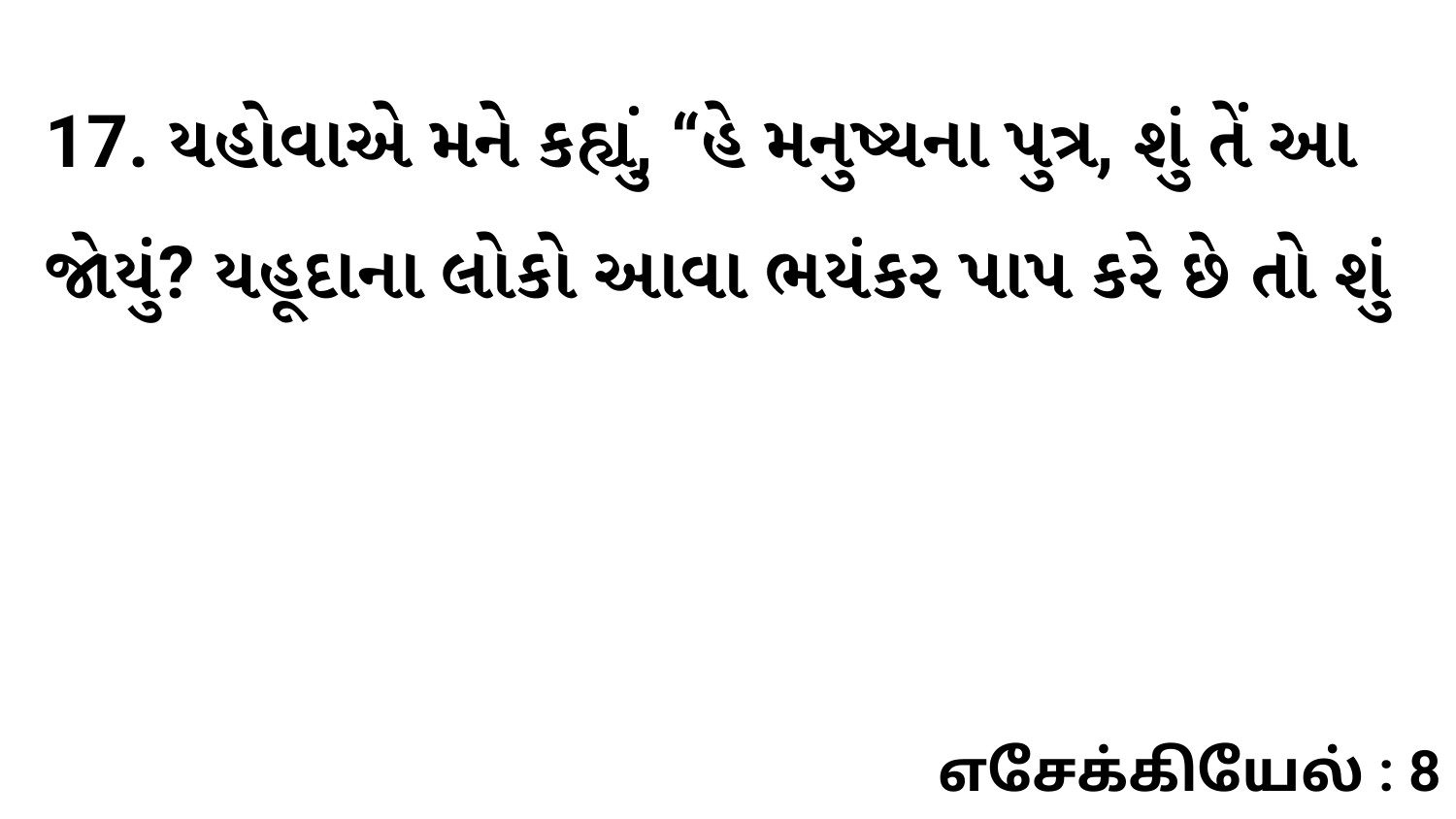

17. યહોવાએ મને કહ્યું, “હે મનુષ્યના પુત્ર, શું તેં આ જોયું? યહૂદાના લોકો આવા ભયંકર પાપ કરે છે તો શું
எசேக்கியேல் : 8